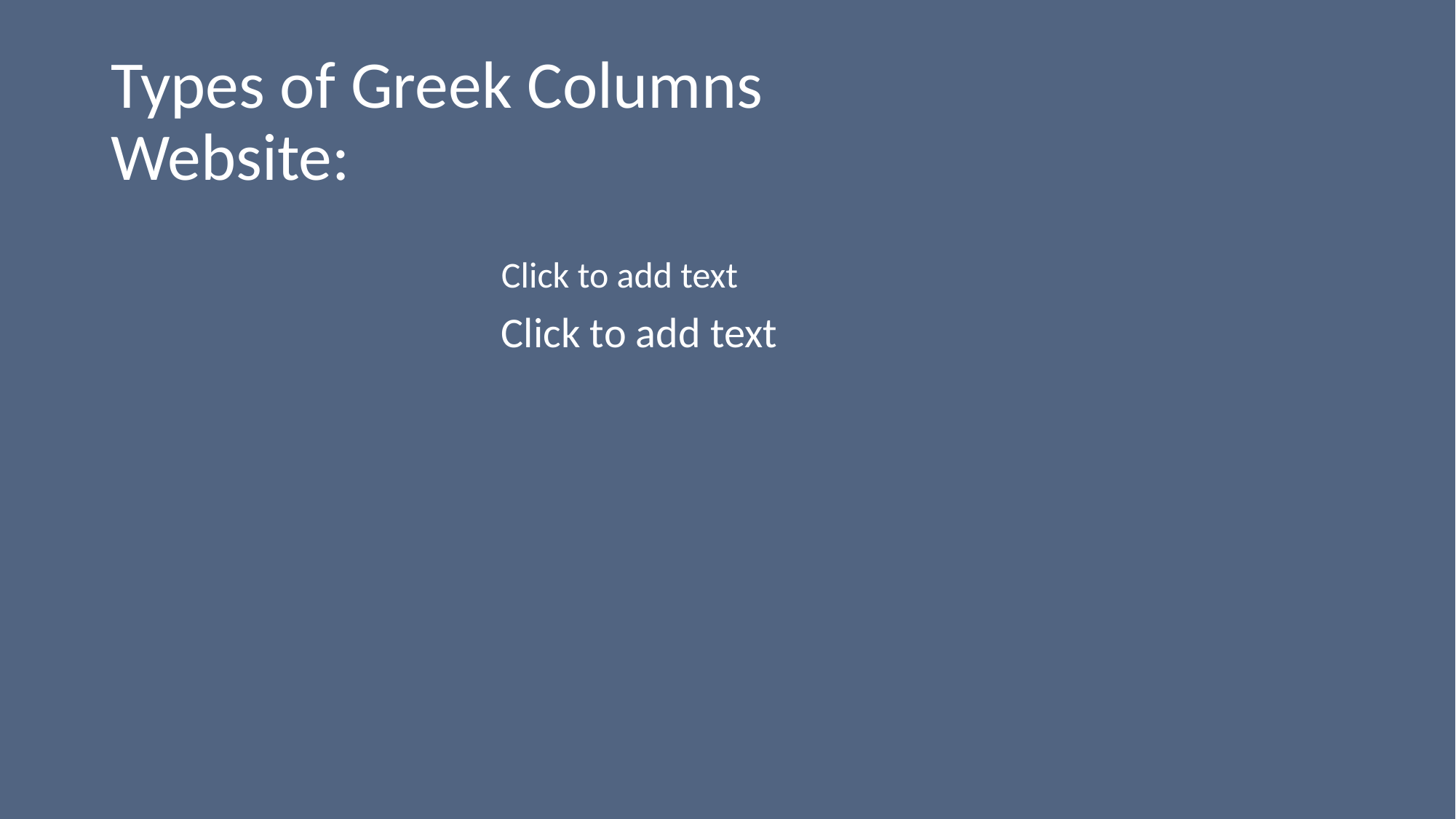

# Types of Greek Columns Website:

Click to add text

Click to add text